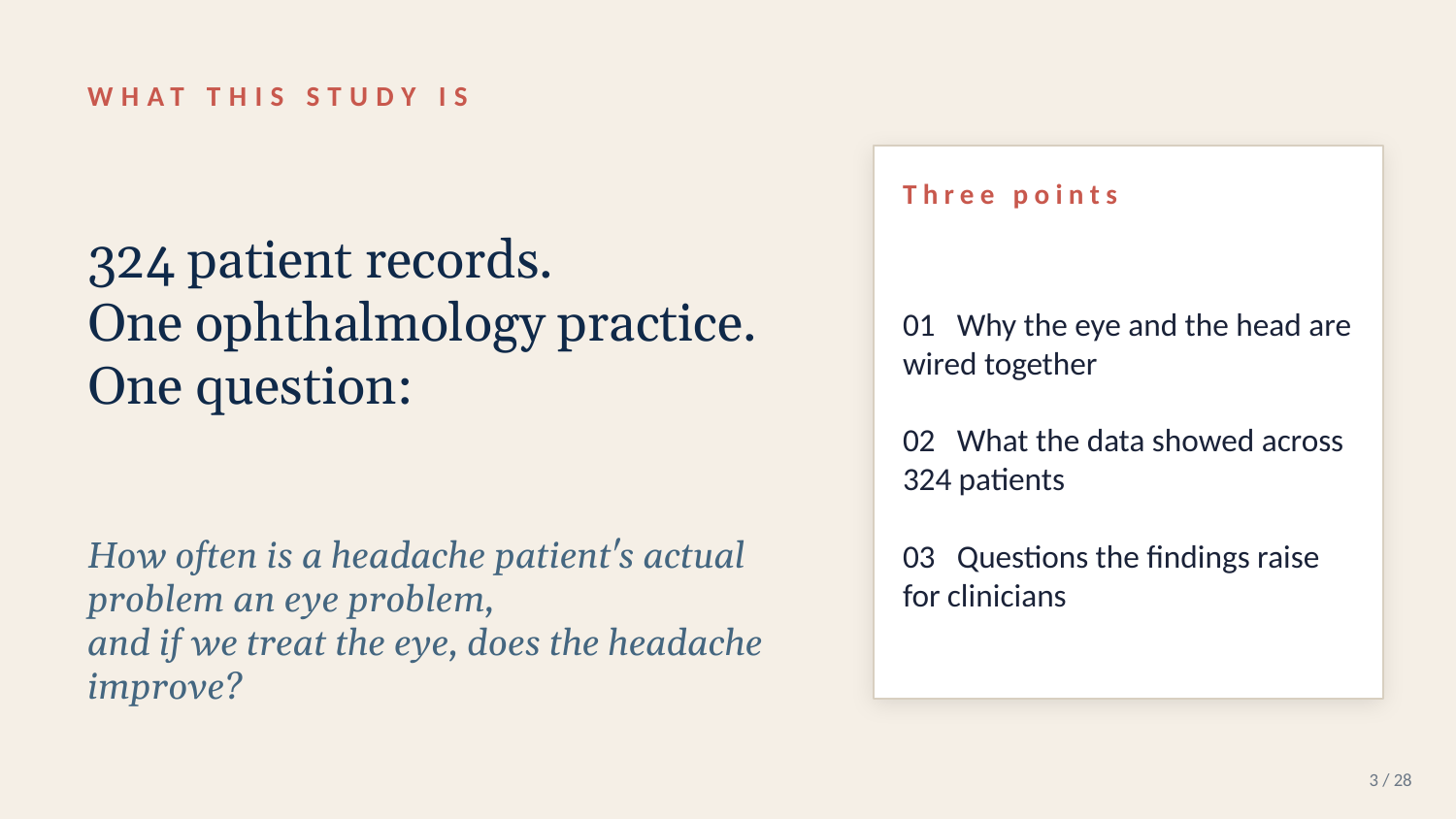

WHAT THIS STUDY IS
324 patient records.
One ophthalmology practice.
One question:

Three points
01   Why the eye and the head are wired together

02   What the data showed across 324 patients

03   Questions the findings raise for clinicians
How often is a headache patient's actual problem an eye problem,
and if we treat the eye, does the headache improve?
3 / 28